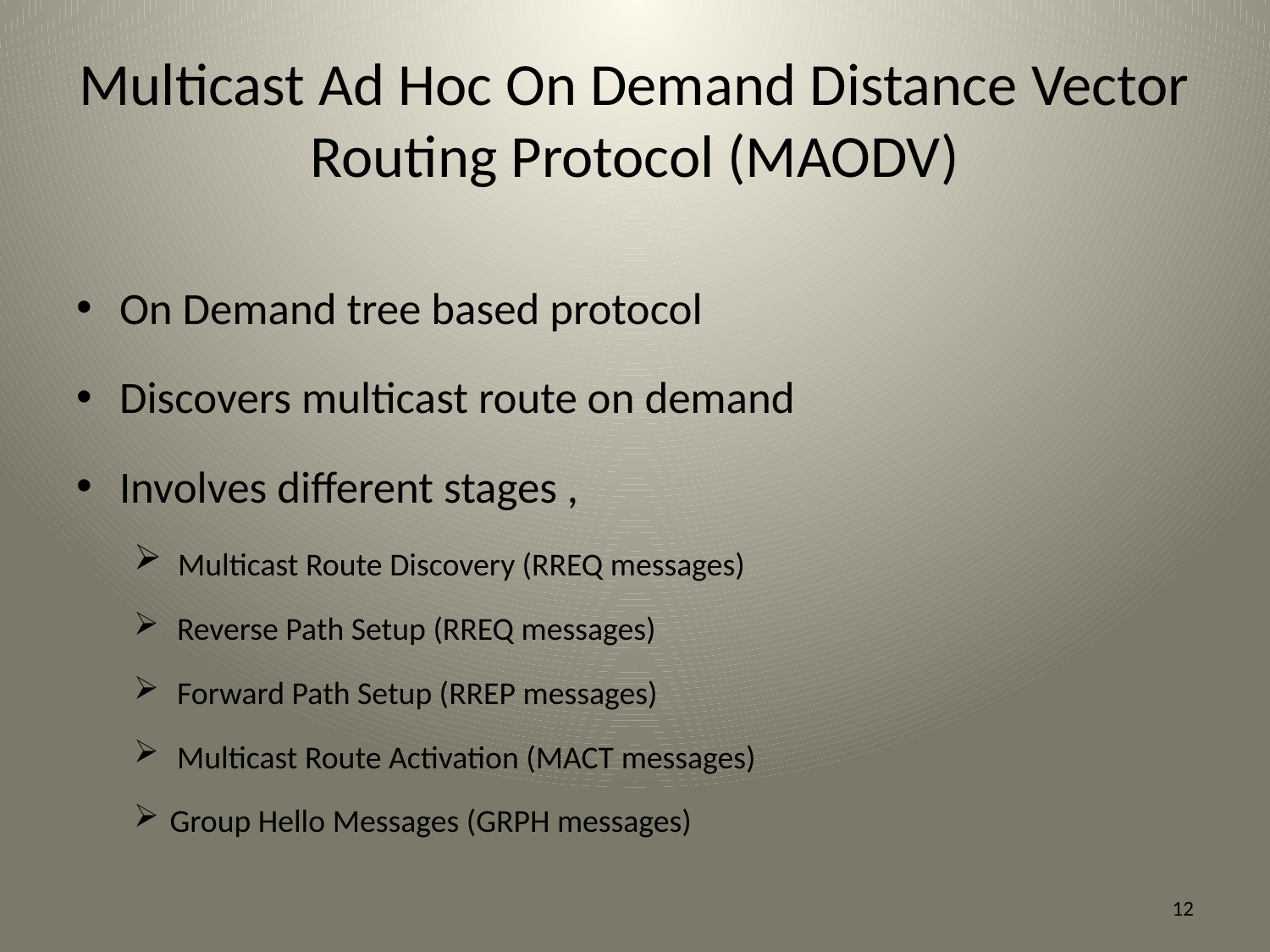

# Multicast Ad Hoc On Demand Distance Vector Routing Protocol (MAODV)
On Demand tree based protocol
Discovers multicast route on demand
Involves different stages ,
 Multicast Route Discovery (RREQ messages)
 Reverse Path Setup (RREQ messages)
 Forward Path Setup (RREP messages)
 Multicast Route Activation (MACT messages)
Group Hello Messages (GRPH messages)
12